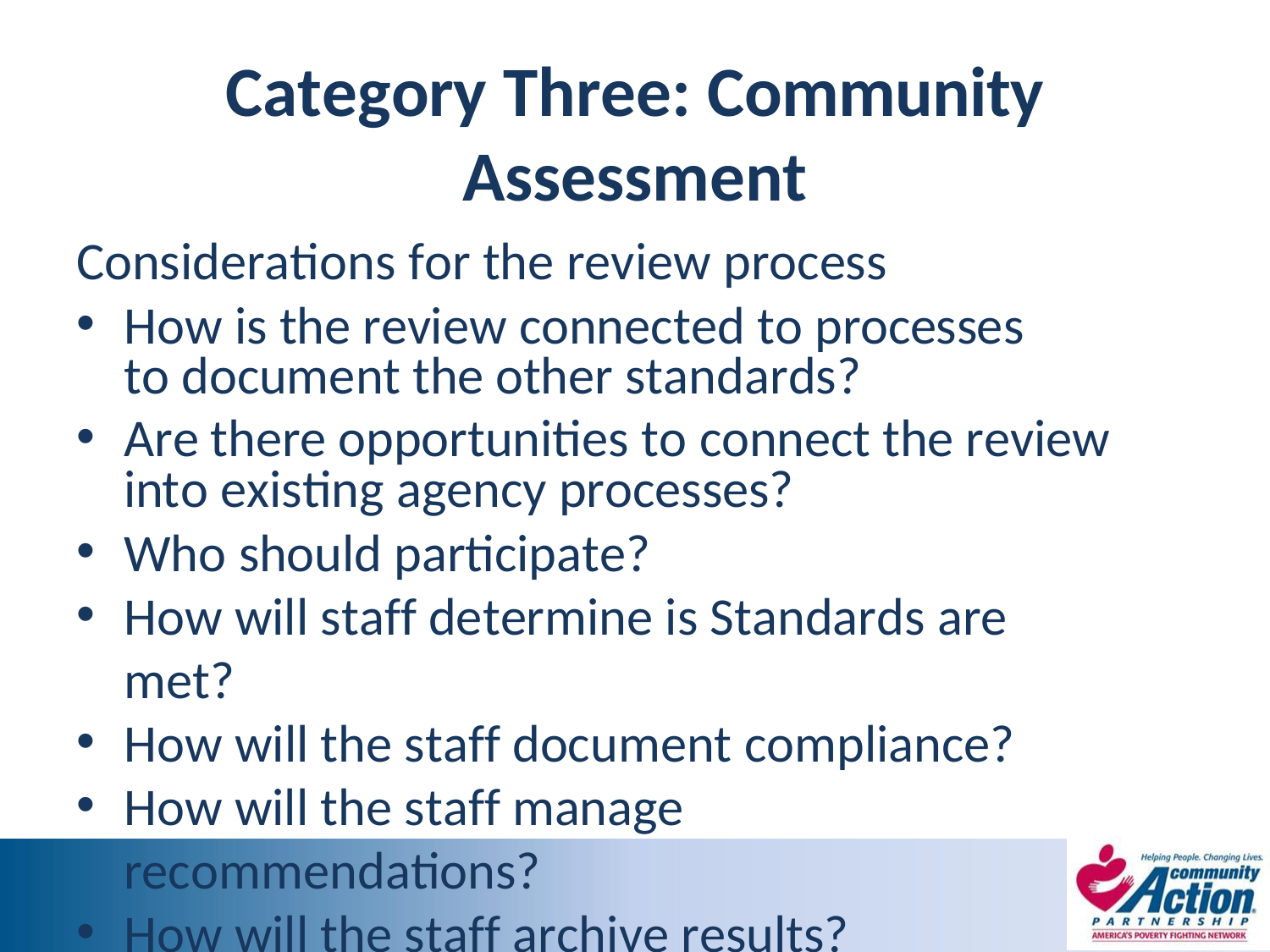

# Category Three: Community
Assessment
Considerations for the review process
How is the review connected to processes to document the other standards?
Are there opportunities to connect the review into existing agency processes?
Who should participate?
How will staff determine is Standards are met?
How will the staff document compliance?
How will the staff manage recommendations?
How will the staff archive results?